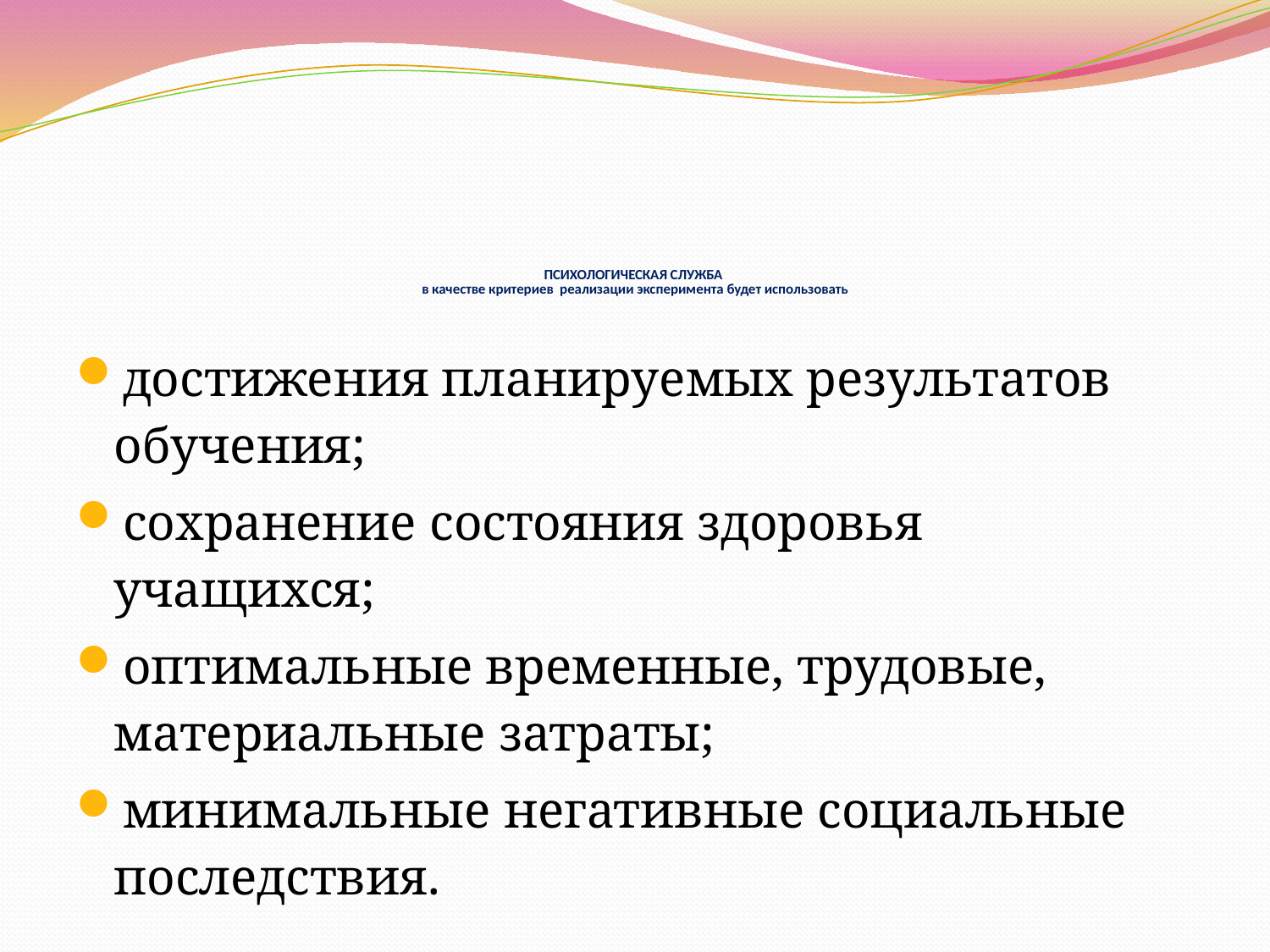

# ПСИХОЛОГИЧЕСКАЯ СЛУЖБА в качестве критериев  реализации эксперимента будет использовать
достижения планируемых результатов обучения;
сохранение состояния здоровья учащихся;
оптимальные временные, трудовые, материальные затраты;
минимальные негативные социальные последствия.